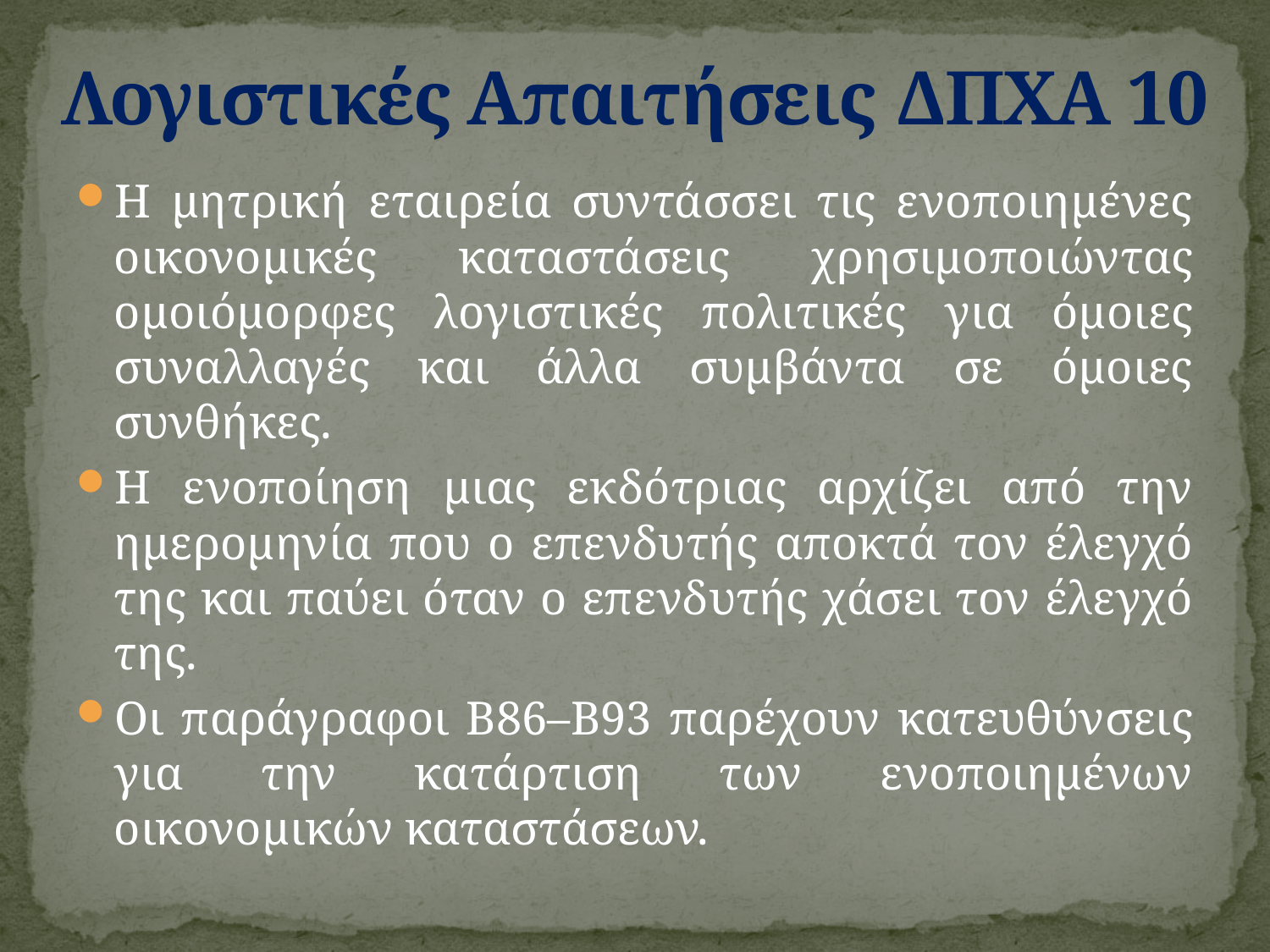

# Λογιστικές Απαιτήσεις ΔΠΧΑ 10
Η μητρική εταιρεία συντάσσει τις ενοποιημένες οικονομικές καταστάσεις χρησιμοποιώντας ομοιόμορφες λογιστικές πολιτικές για όμοιες συναλλαγές και άλλα συμβάντα σε όμοιες συνθήκες.
Η ενοποίηση μιας εκδότριας αρχίζει από την ημερομηνία που ο επενδυτής αποκτά τον έλεγχό της και παύει όταν ο επενδυτής χάσει τον έλεγχό της.
Οι παράγραφοι B86–B93 παρέχουν κατευθύνσεις για την κατάρτιση των ενοποιημένων οικονομικών καταστάσεων.